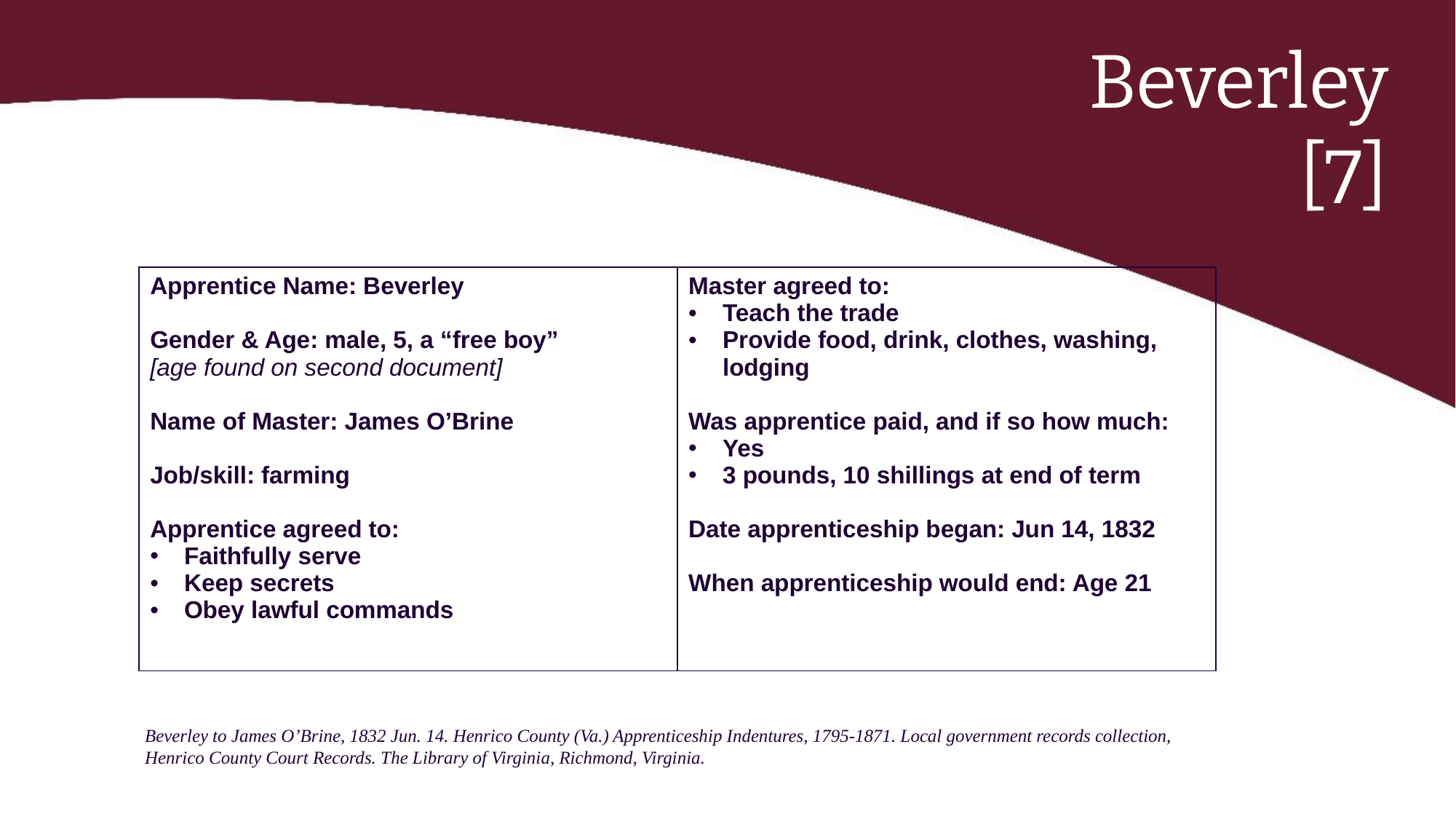

Beverley
[7]

| Apprentice Name: Beverley Gender & Age: male, 5, a “free boy” [age found on second document] Name of Master: James O’Brine Job/skill: farming Apprentice agreed to: Faithfully serve Keep secrets Obey lawful commands | Master agreed to: Teach the trade Provide food, drink, clothes, washing, lodging Was apprentice paid, and if so how much: Yes 3 pounds, 10 shillings at end of term Date apprenticeship began: Jun 14, 1832 When apprenticeship would end: Age 21 |
| --- | --- |
Beverley to James O’Brine, 1832 Jun. 14. Henrico County (Va.) Apprenticeship Indentures, 1795-1871. Local government records collection, Henrico County Court Records. The Library of Virginia, Richmond, Virginia.